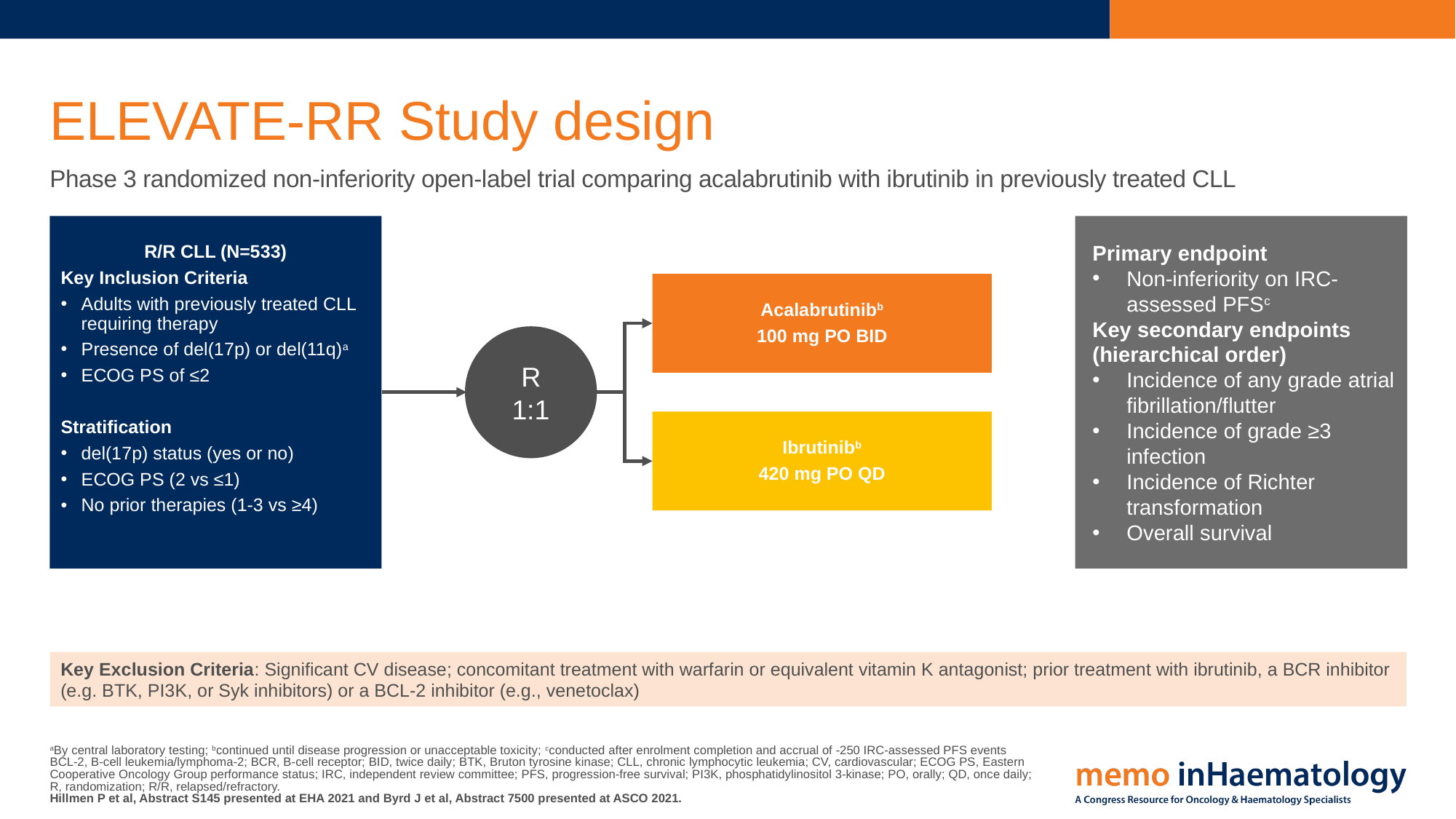

# ELEVATE-RR Study design
Phase 3 randomized non-inferiority open-label trial comparing acalabrutinib with ibrutinib in previously treated CLL
R/R CLL (N=533)
Key Inclusion Criteria
Adults with previously treated CLL requiring therapy
Presence of del(17p) or del(11q)a
ECOG PS of ≤2

Stratification
del(17p) status (yes or no)
ECOG PS (2 vs ≤1)
No prior therapies (1-3 vs ≥4)

Primary endpoint
Non-inferiority on IRC-assessed PFSc
Key secondary endpoints (hierarchical order)
Incidence of any grade atrial fibrillation/flutter
Incidence of grade ≥3 infection
Incidence of Richter transformation
Overall survival
Acalabrutinibb
100 mg PO BID
Ibrutinibb
420 mg PO QD
R
1:1
Key Exclusion Criteria: Significant CV disease; concomitant treatment with warfarin or equivalent vitamin K antagonist; prior treatment with ibrutinib, a BCR inhibitor (e.g. BTK, PI3K, or Syk inhibitors) or a BCL-2 inhibitor (e.g., venetoclax)
aBy central laboratory testing; bcontinued until disease progression or unacceptable toxicity; cconducted after enrolment completion and accrual of -250 IRC-assessed PFS events.
BCL-2, B-cell leukemia/lymphoma-2; BCR, B-cell receptor; BID, twice daily; BTK, Bruton tyrosine kinase; CLL, chronic lymphocytic leukemia; CV, cardiovascular; ECOG PS, Eastern Cooperative Oncology Group performance status; IRC, independent review committee; PFS, progression-free survival; PI3K, phosphatidylinositol 3-kinase; PO, orally; QD, once daily;
R, randomization; R/R, relapsed/refractory.
Hillmen P et al, Abstract S145 presented at EHA 2021 and Byrd J et al, Abstract 7500 presented at ASCO 2021.